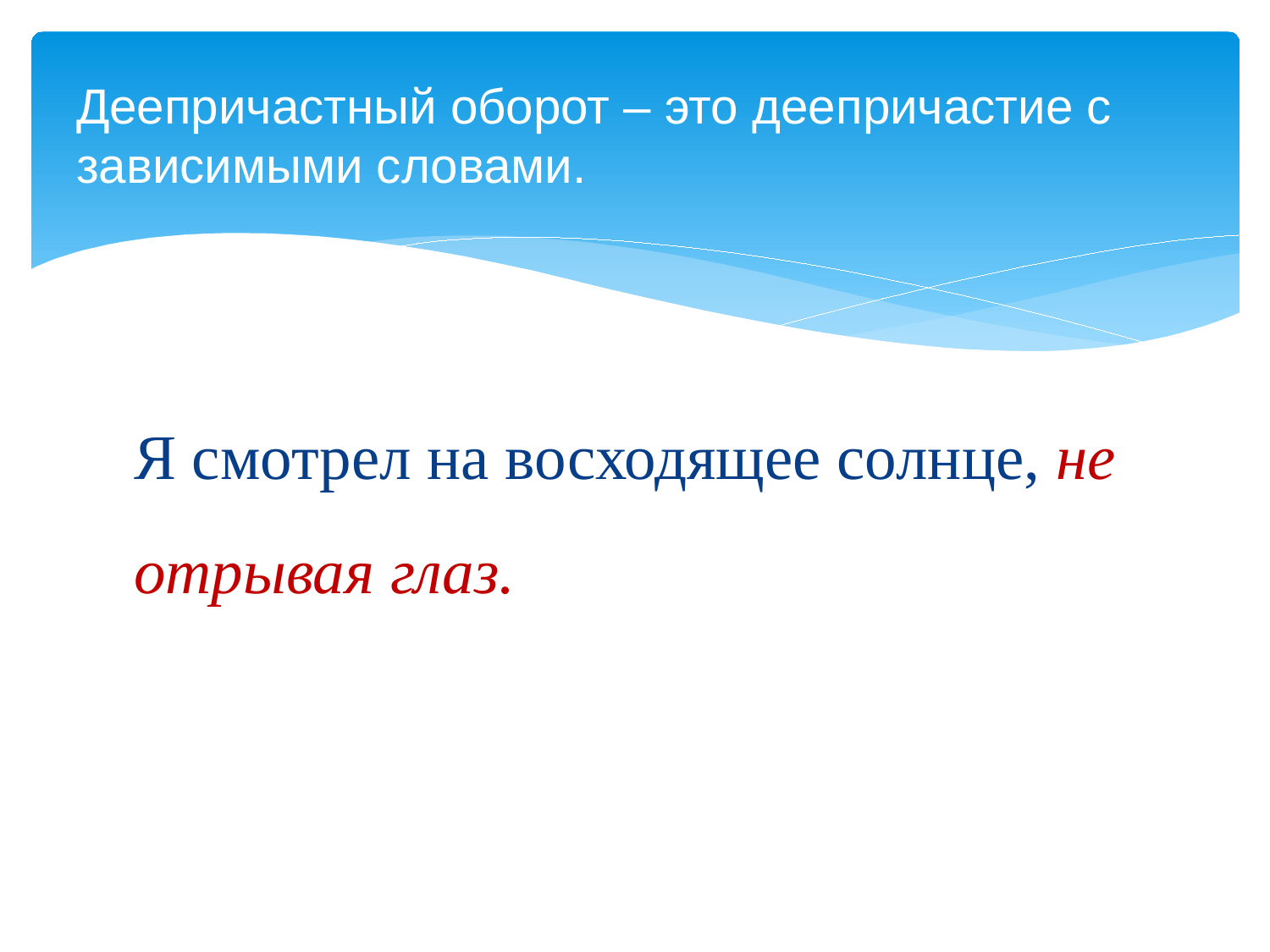

# Деепричастный оборот – это деепричастие с зависимыми словами.
Я смотрел на восходящее солнце, не отрывая глаз.